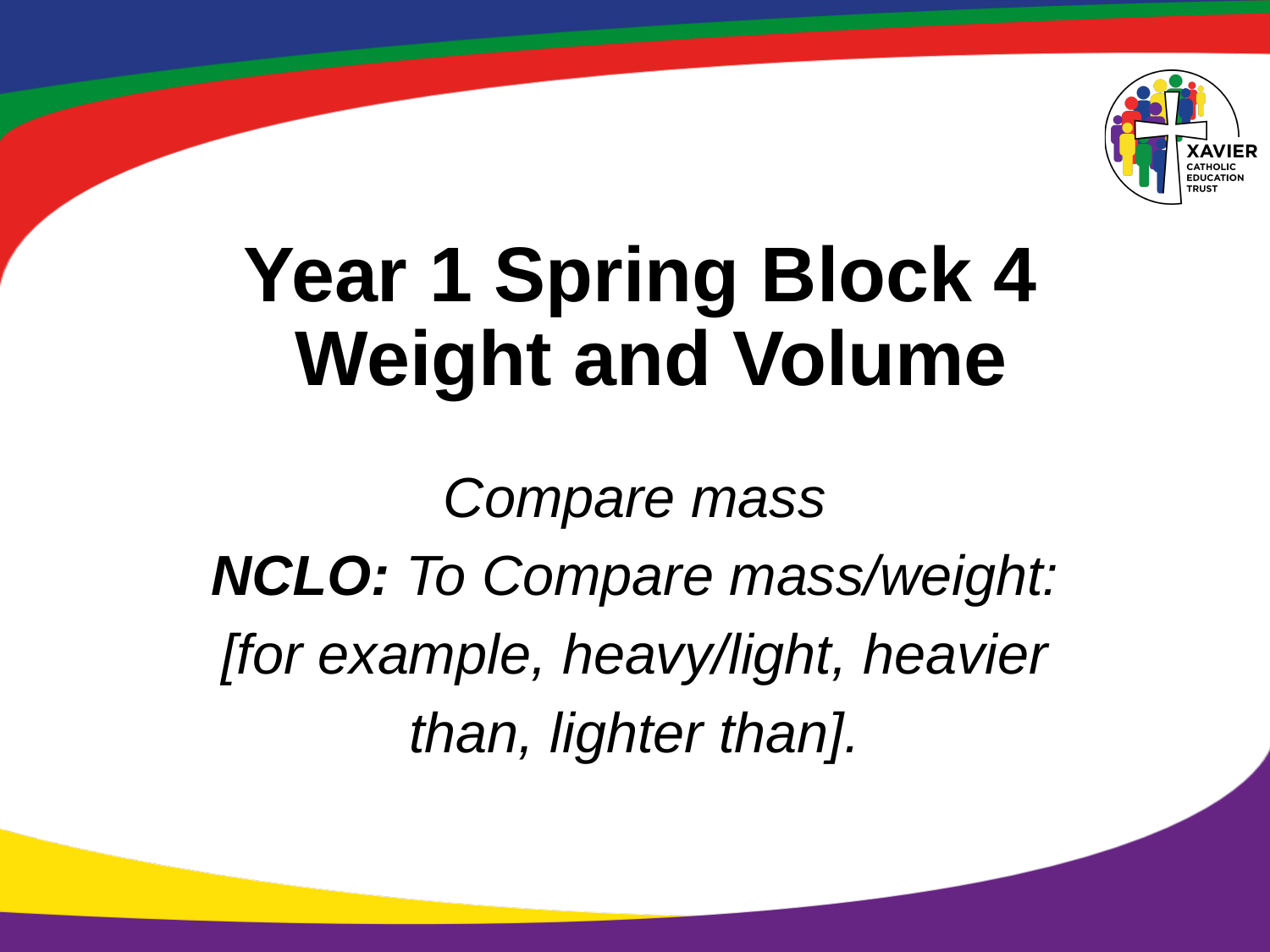

# Year 1 Spring Block 4 Weight and Volume
Compare mass
NCLO: To Compare mass/weight:
[for example, heavy/light, heavier
than, lighter than].